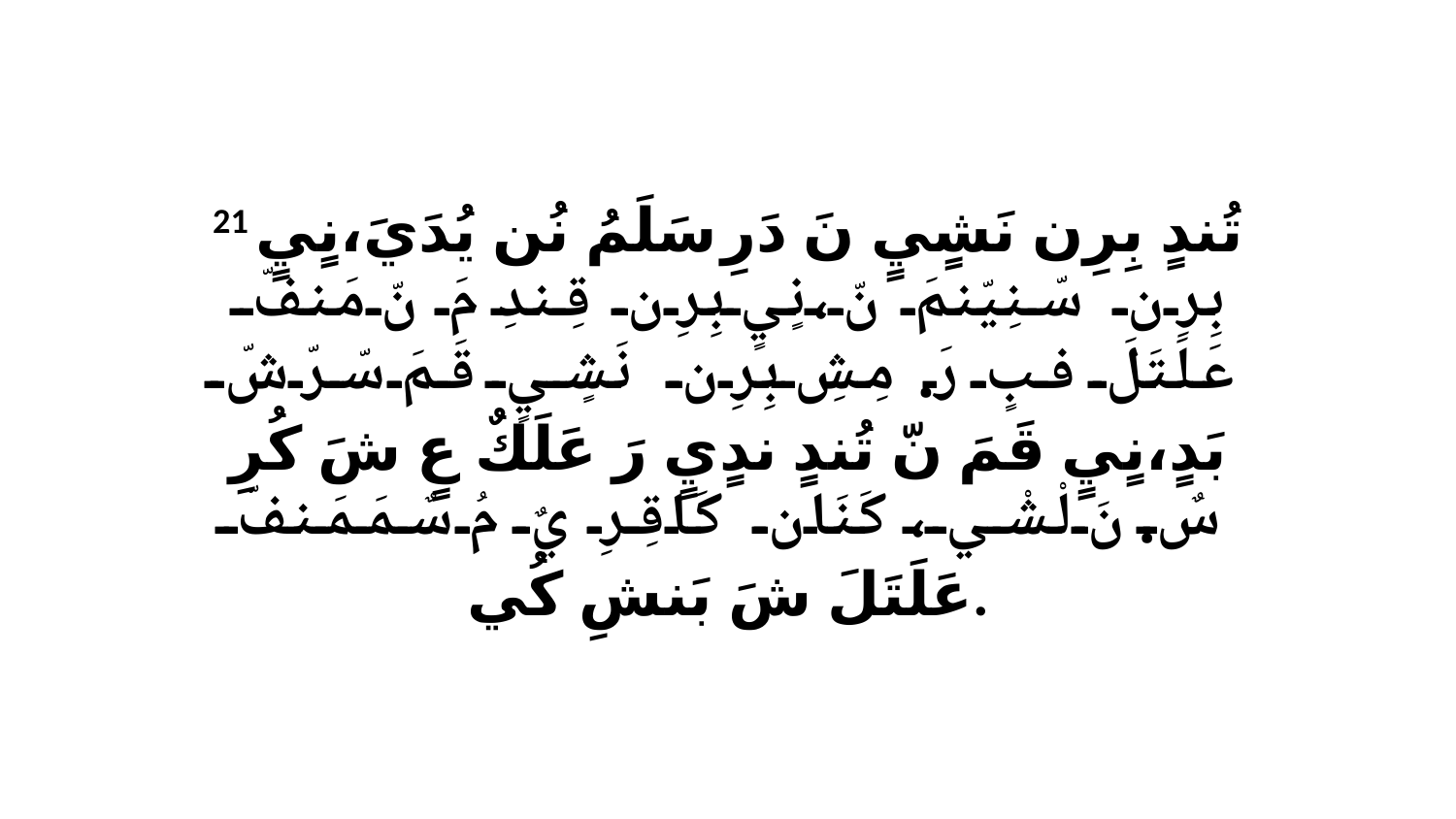

21 تُندٍ بِرِن نَشٍيٍ نَ دَرِ سَلَمُ نُن يُدَيَ،نٍيٍ بِرِن سّنِيّنمَ نّ،نٍيٍ بِرِن قِندِ مَ نّ مَنفّ عَلَتَلَ فبٍ رَ.مِشِ بِرِن نَشٍيٍ قَمَ سّرّشّ بَدٍ،نٍيٍ قَمَ نّ تُندٍ ندٍيٍ رَ عَلَكٌ عٍ شَ كُرِ سٌ.نَ لْشْي، كَنَان كَاقِرِ يٌ مُ سٌمَمَنفّ عَلَتَلَ شَ بَنشِ كُي.